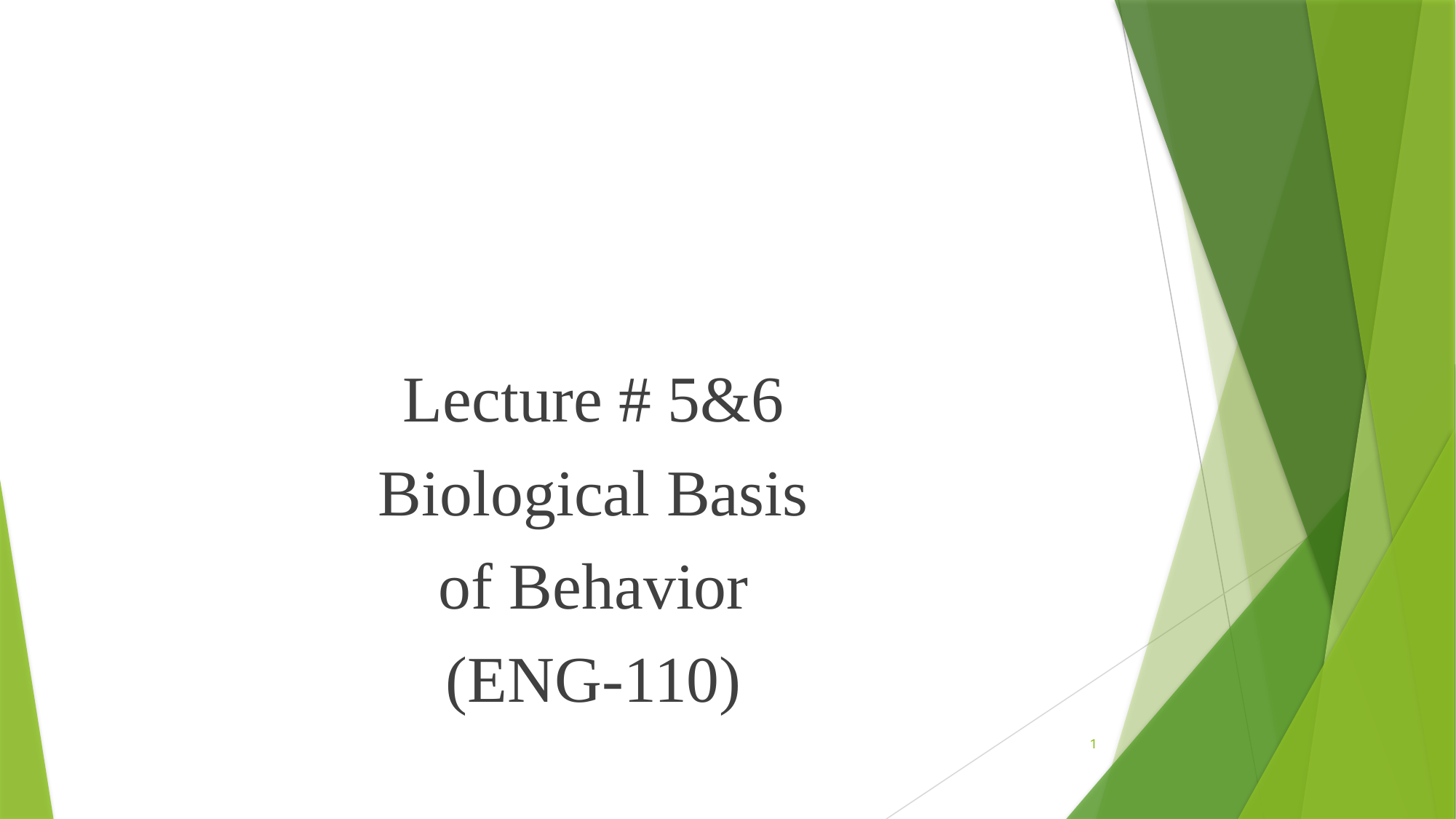

Lecture # 5&6
Biological Basis
 of Behavior
(ENG-110)
1